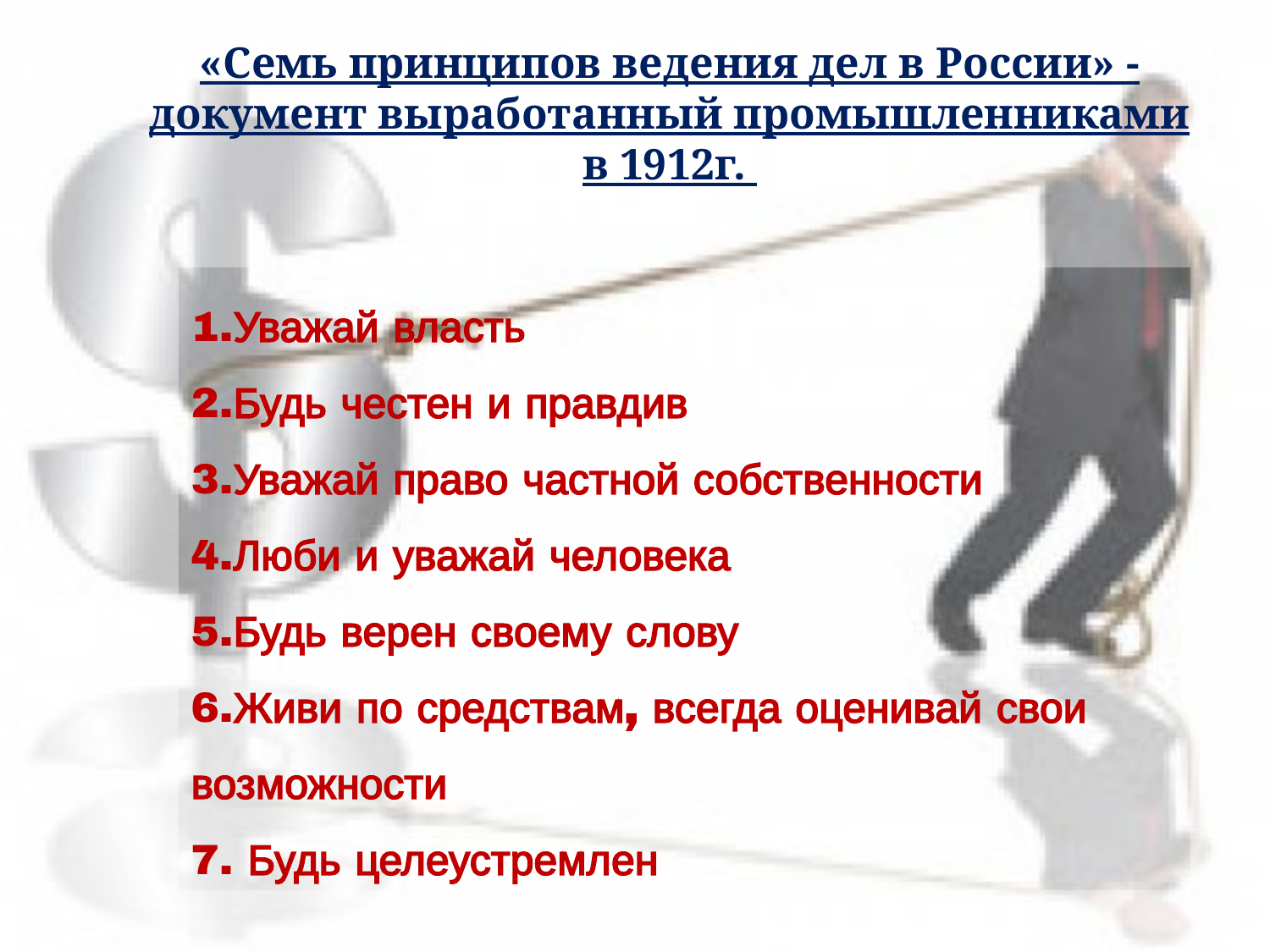

«Семь принципов ведения дел в России» - документ выработанный промышленниками в 1912г.

1.Уважай власть
2.Будь честен и правдив
3.Уважай право частной собственности
4.Люби и уважай человека
5.Будь верен своему слову
6.Живи по средствам, всегда оценивай свои возможности
7. Будь целеустремлен